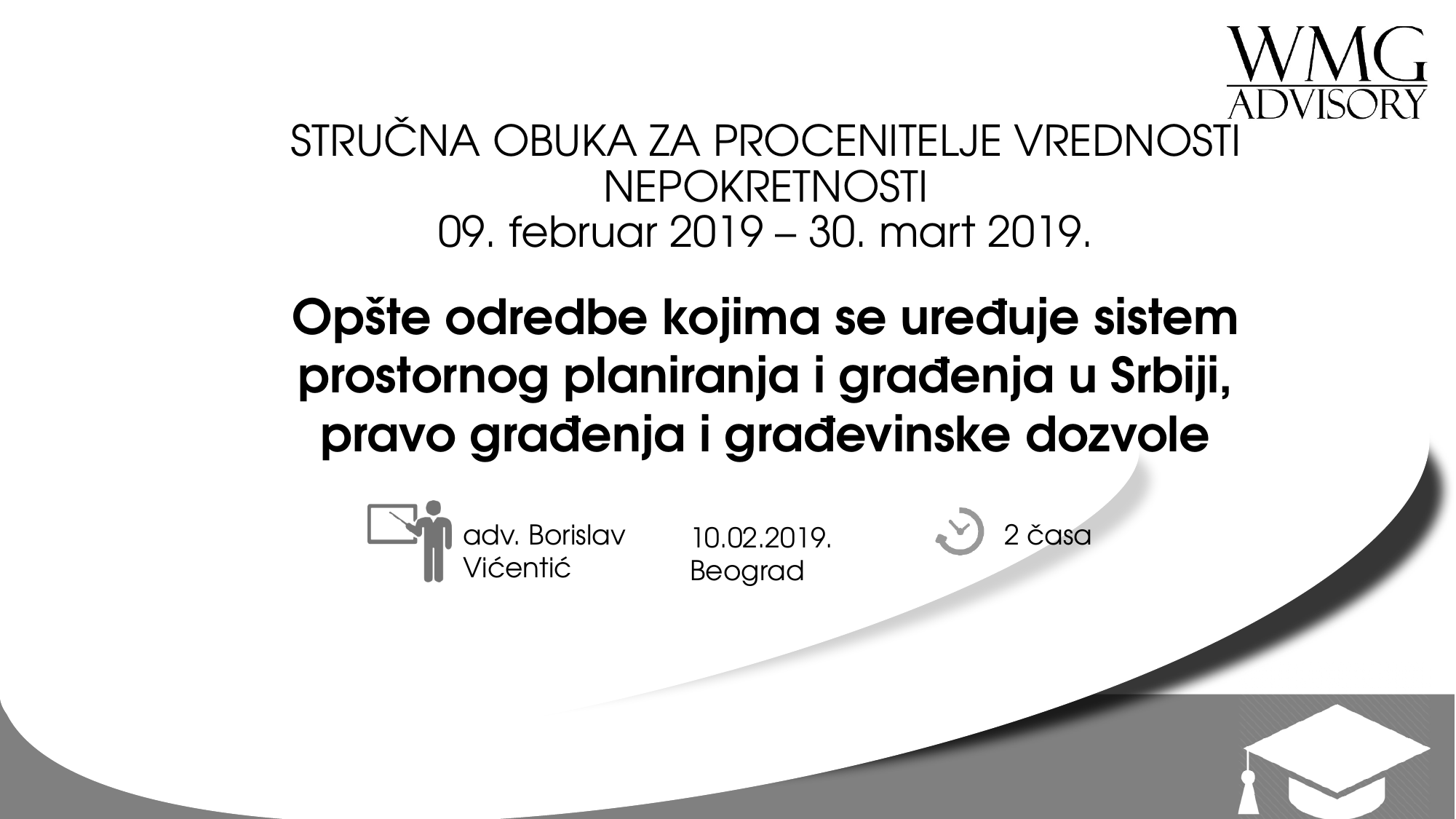

STRUČNA OBUKA ZA PROCENITELJE VREDNOSTI NEPOKRETNOSTI
09. februar 2019 – 30. mart 2019.
Opšte odredbe kojima se uređuje sistem prostornog planiranja i građenja u Srbiji, pravo građenja i građevinske dozvole

adv. Borislav Vićentić
2 časa
10.02.2019.
Beograd